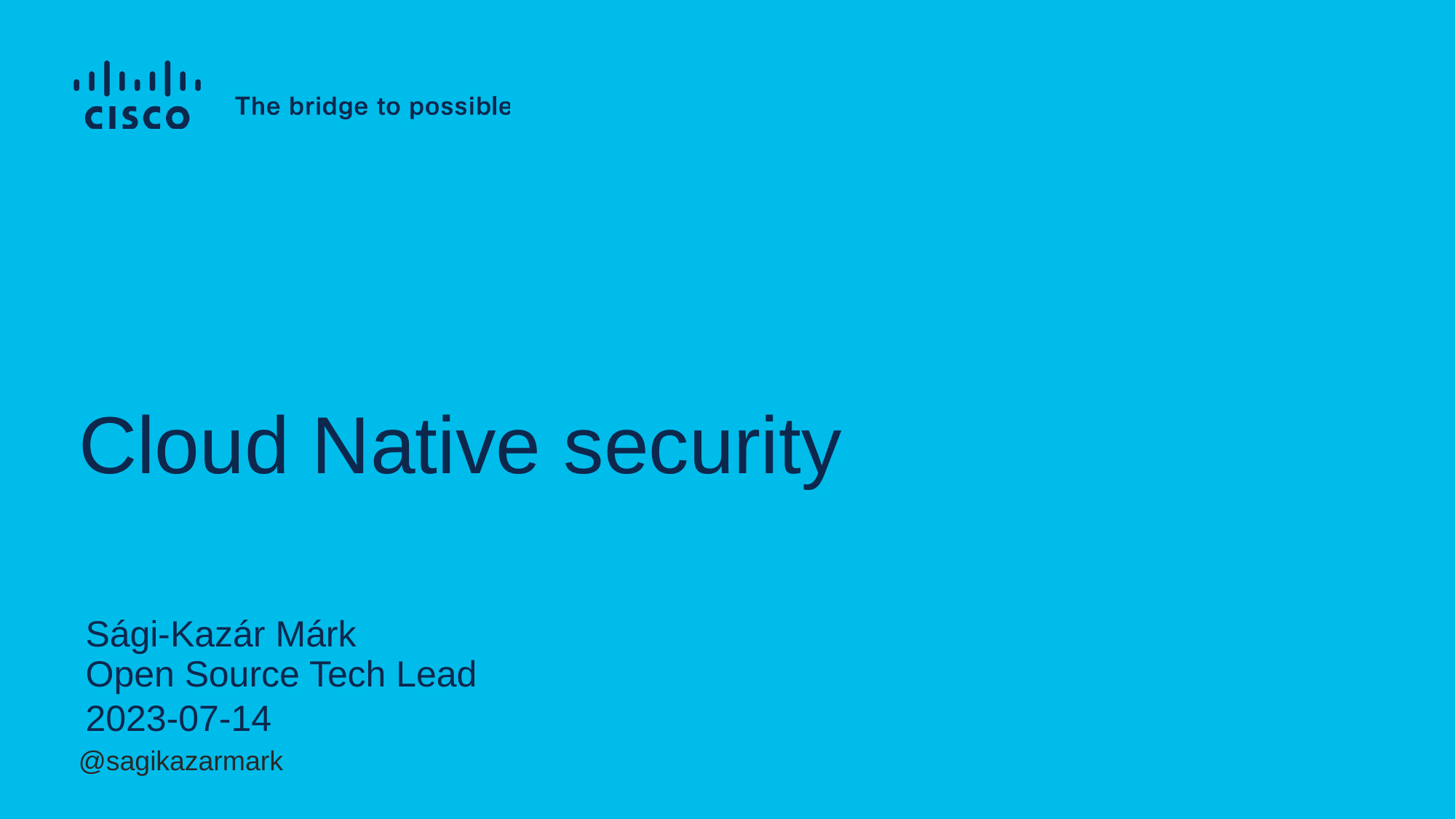

# Cloud Native security
Sági-Kazár Márk
Open Source Tech Lead
2023-07-14
@sagikazarmark